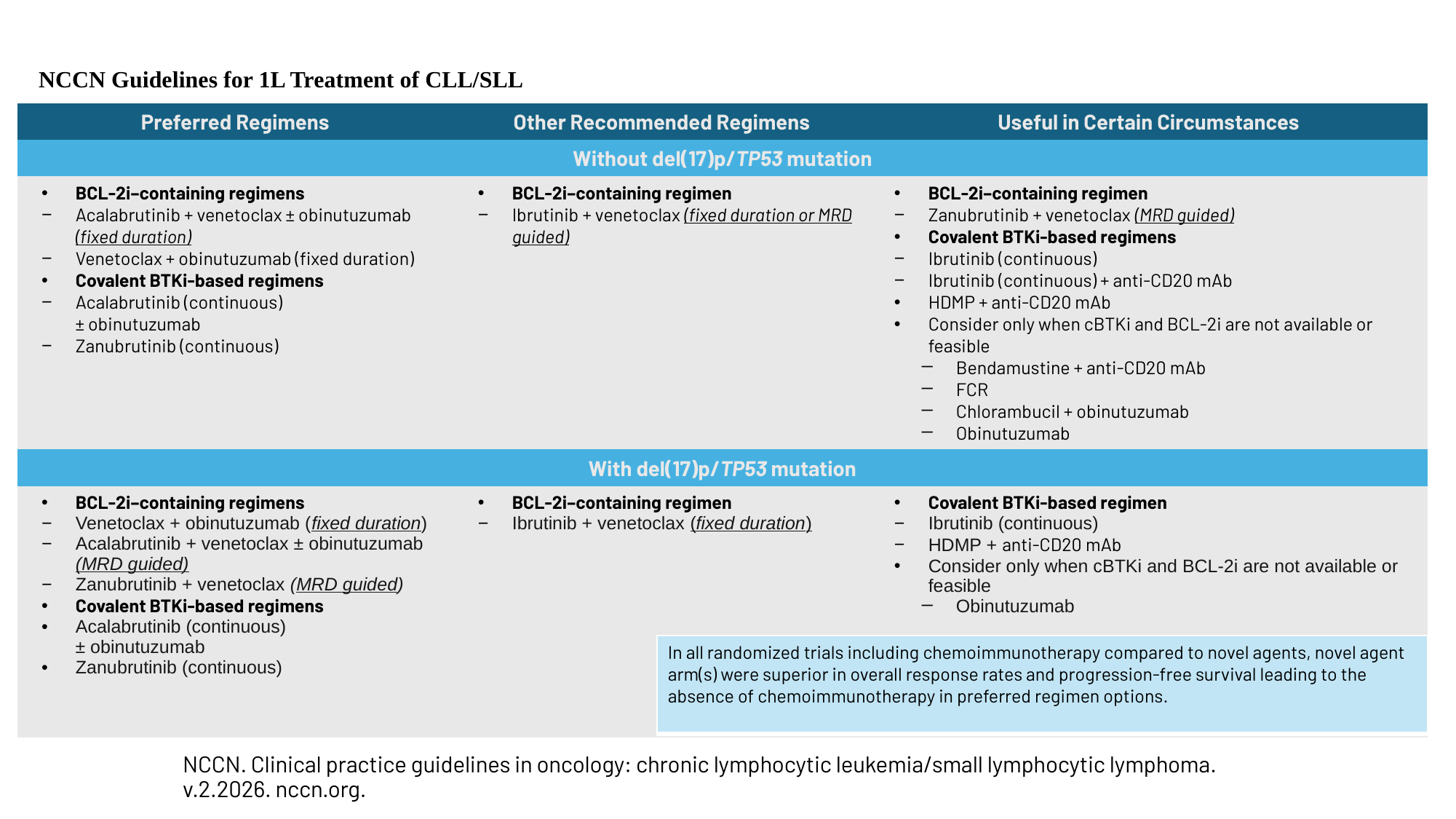

# NCCN Guidelines for 1L Treatment of CLL/SLL
| Preferred Regimens | Other Recommended Regimens | Useful in Certain Circumstances |
| --- | --- | --- |
| Without del(17)p/TP53 mutation |  |  |
| BCL-2i–containing regimens Acalabrutinib + venetoclax ± obinutuzumab (fixed duration) Venetoclax + obinutuzumab (fixed duration) Covalent BTKi-based regimens Acalabrutinib (continuous) ± obinutuzumab Zanubrutinib (continuous) | BCL-2i–containing regimen Ibrutinib + venetoclax (fixed duration or MRD guided) | BCL-2i–containing regimen Zanubrutinib + venetoclax (MRD guided) Covalent BTKi-based regimens Ibrutinib (continuous) Ibrutinib (continuous) + anti-CD20 mAb HDMP + anti-CD20 mAb Consider only when cBTKi and BCL-2i are not available or feasible Bendamustine + anti-CD20 mAb FCR Chlorambucil + obinutuzumab Obinutuzumab |
| With del(17)p/TP53 mutation |  |  |
| BCL-2i–containing regimens Venetoclax + obinutuzumab (fixed duration) Acalabrutinib + venetoclax ± obinutuzumab (MRD guided) Zanubrutinib + venetoclax (MRD guided) Covalent BTKi-based regimens Acalabrutinib (continuous) ± obinutuzumab Zanubrutinib (continuous) | BCL-2i–containing regimen Ibrutinib + venetoclax (fixed duration) | Covalent BTKi-based regimen Ibrutinib (continuous) HDMP + anti-CD20 mAb Consider only when cBTKi and BCL-2i are not available or feasible Obinutuzumab |
| In all randomized trials including chemoimmunotherapy compared to novel agents, novel agent arm(s) were superior in overall response rates and progression-free survival leading to the absence of chemoimmunotherapy in preferred regimen options. |
| --- |
NCCN. Clinical practice guidelines in oncology: chronic lymphocytic leukemia/small lymphocytic lymphoma.
v.2.2026. nccn.org.